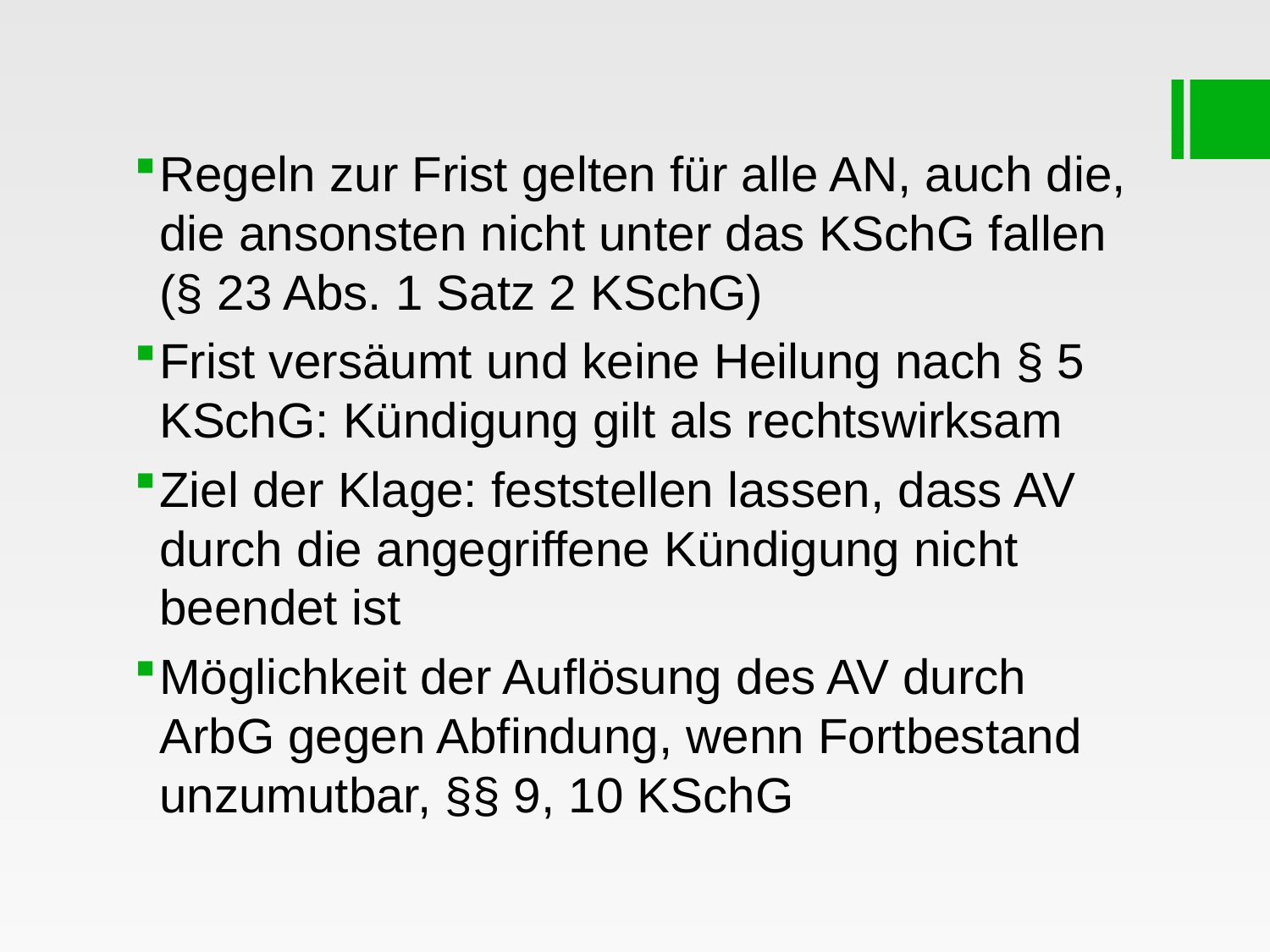

#
Regeln zur Frist gelten für alle AN, auch die, die ansonsten nicht unter das KSchG fallen (§ 23 Abs. 1 Satz 2 KSchG)
Frist versäumt und keine Heilung nach § 5 KSchG: Kündigung gilt als rechtswirksam
Ziel der Klage: feststellen lassen, dass AV durch die angegriffene Kündigung nicht beendet ist
Möglichkeit der Auflösung des AV durch ArbG gegen Abfindung, wenn Fortbestand unzumutbar, §§ 9, 10 KSchG